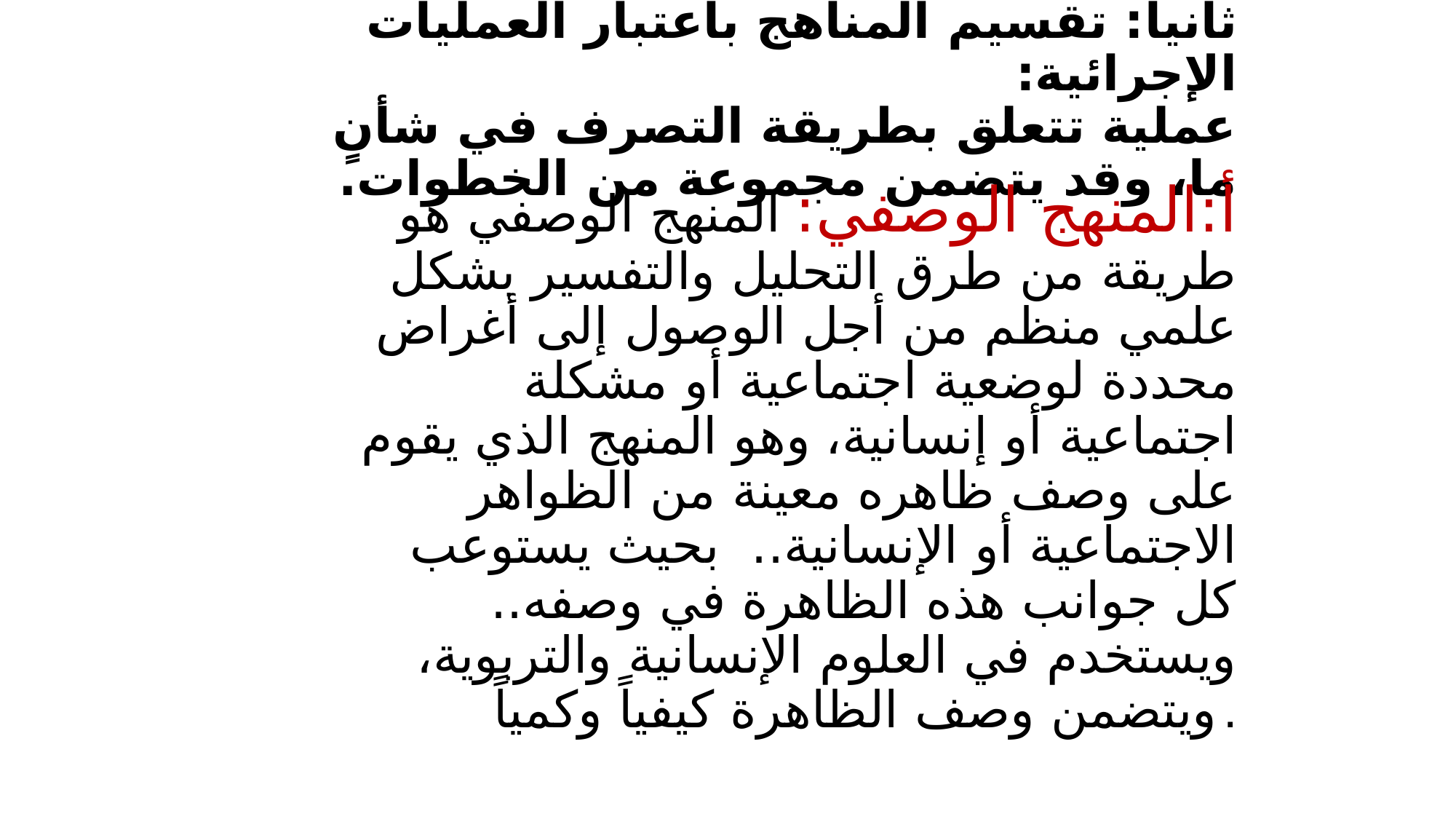

# ثانياً: تقسيم المناهج باعتبار العمليات الإجرائية: عملية تتعلق بطريقة التصرف في شأنٍ ما، وقد يتضمن مجموعة من الخطوات.
أ:المنهج الوصفي: المنهج الوصفي هو طريقة من طرق التحليل والتفسير بشكل علمي منظم من أجل الوصول إلى أغراض محددة لوضعية اجتماعية أو مشكلة اجتماعية أو إنسانية، وهو المنهج الذي يقوم على وصف ظاهره معينة من الظواهر الاجتماعية أو الإنسانية..  بحيث يستوعب كل جوانب هذه الظاهرة في وصفه.. ويستخدم في العلوم الإنسانية والتربوية، ويتضمن وصف الظاهرة كيفياً وكمياً.